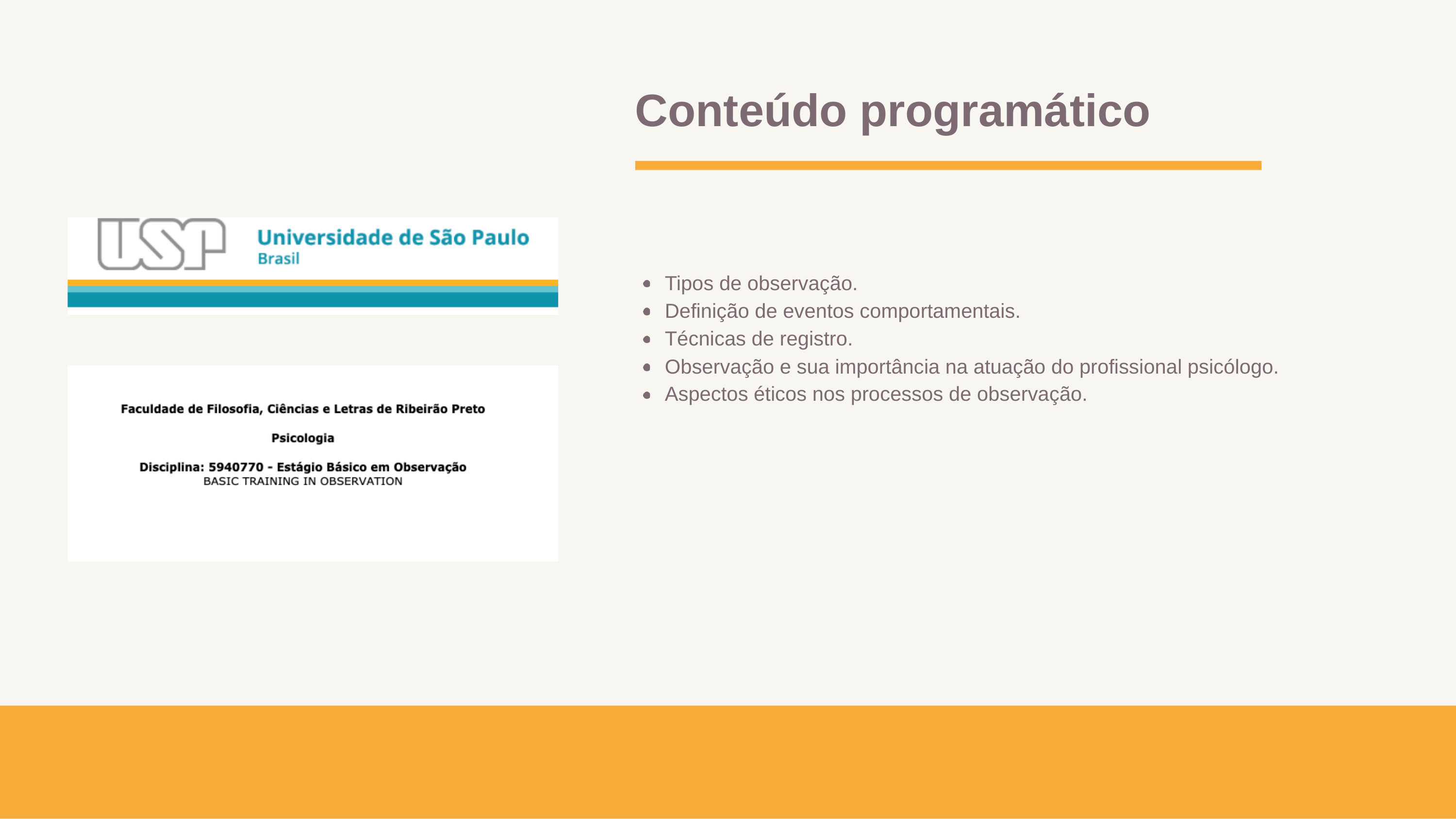

# Conteúdo programático

Tipos de observação.
Definição de eventos comportamentais.  Técnicas de registro.
Observação e sua importância na atuação do profissional psicólogo.
Aspectos éticos nos processos de observação.